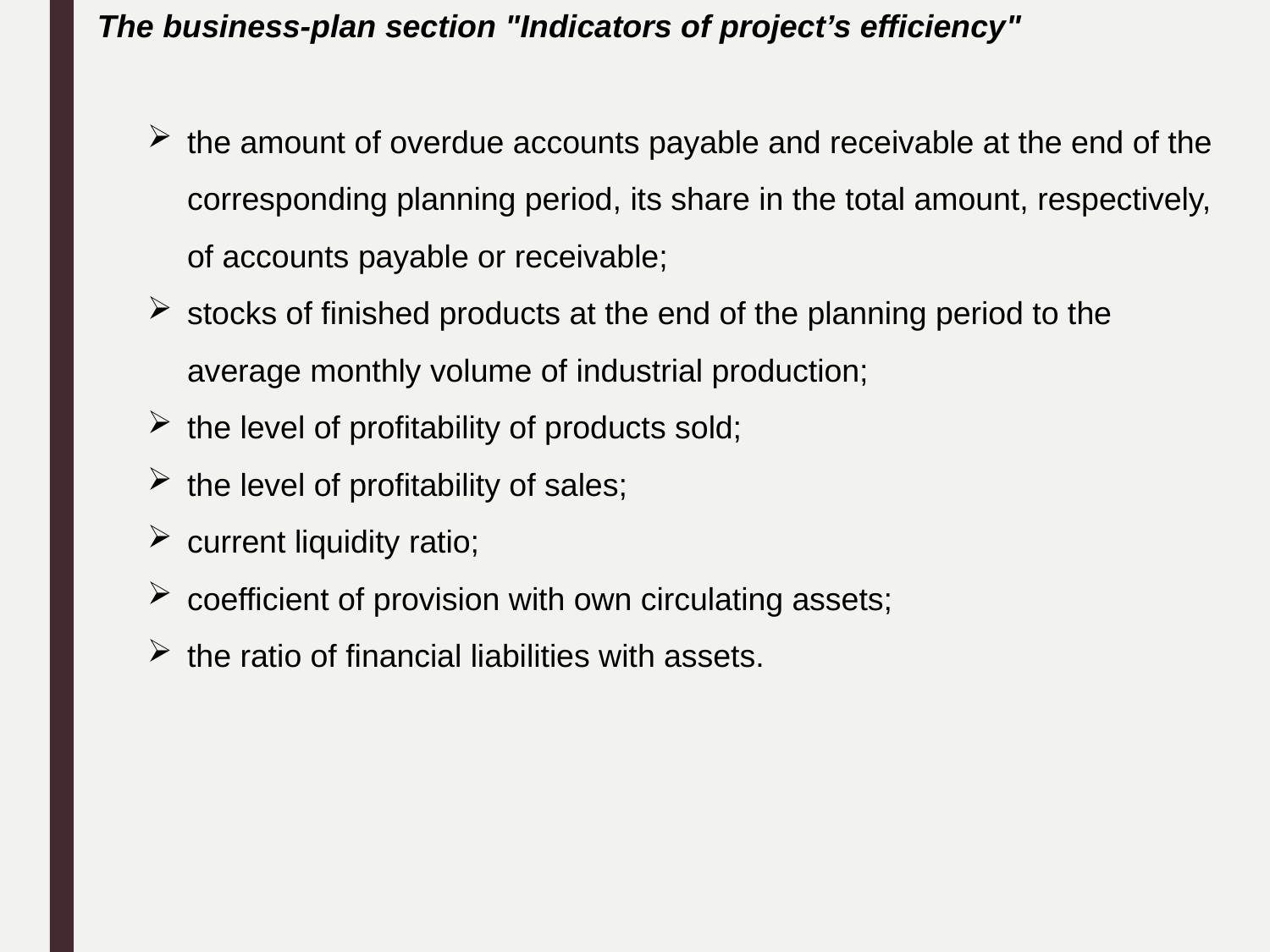

The business-plan section "Indicators of project’s efficiency"
the amount of overdue accounts payable and receivable at the end of the corresponding planning period, its share in the total amount, respectively, of accounts payable or receivable;
stocks of finished products at the end of the planning period to the average monthly volume of industrial production;
the level of profitability of products sold;
the level of profitability of sales;
current liquidity ratio;
coefficient of provision with own circulating assets;
the ratio of financial liabilities with assets.